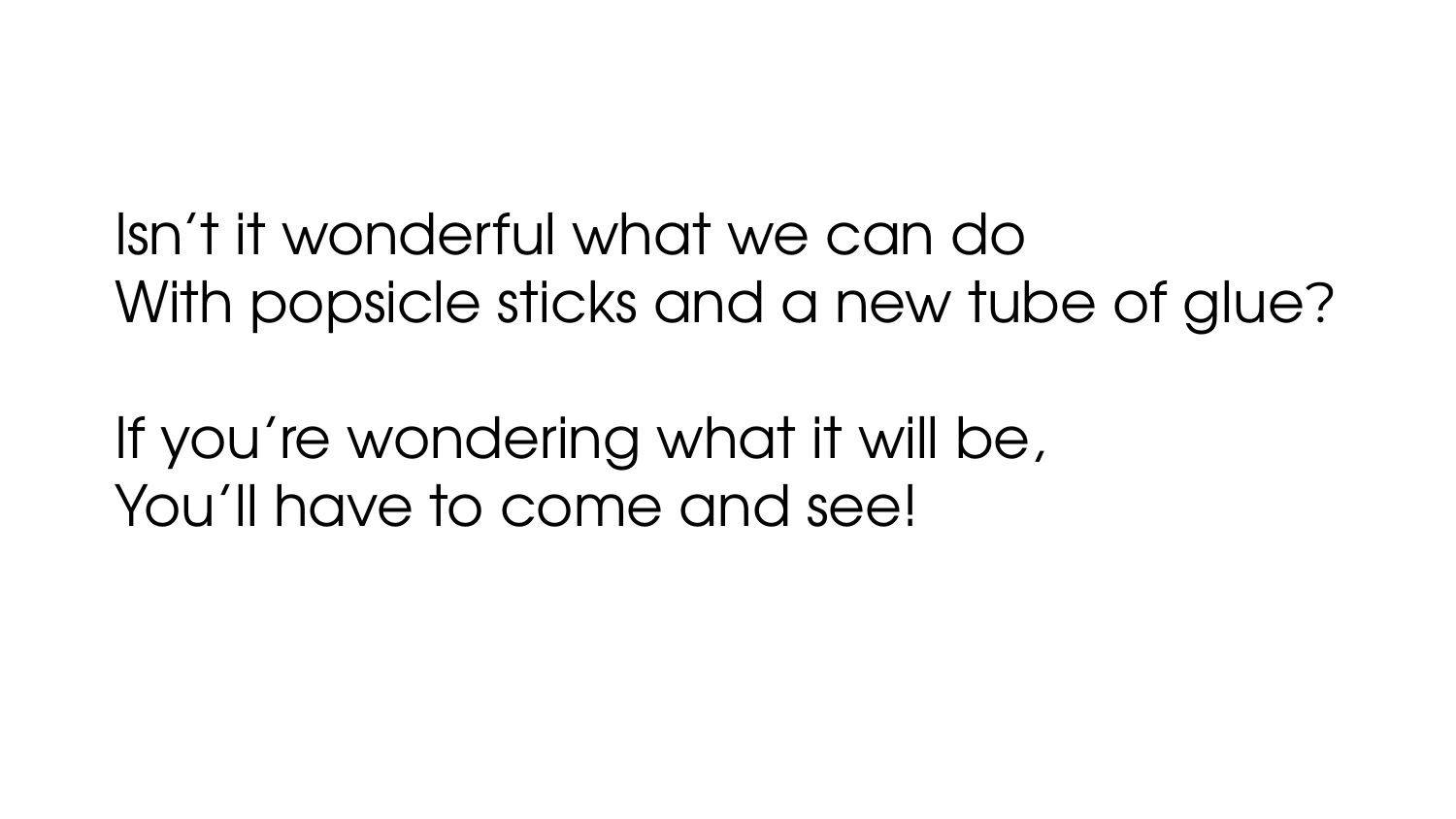

Isn’t it wonderful what we can do
With popsicle sticks and a new tube of glue?

If you’re wondering what it will be,
You’ll have to come and see!